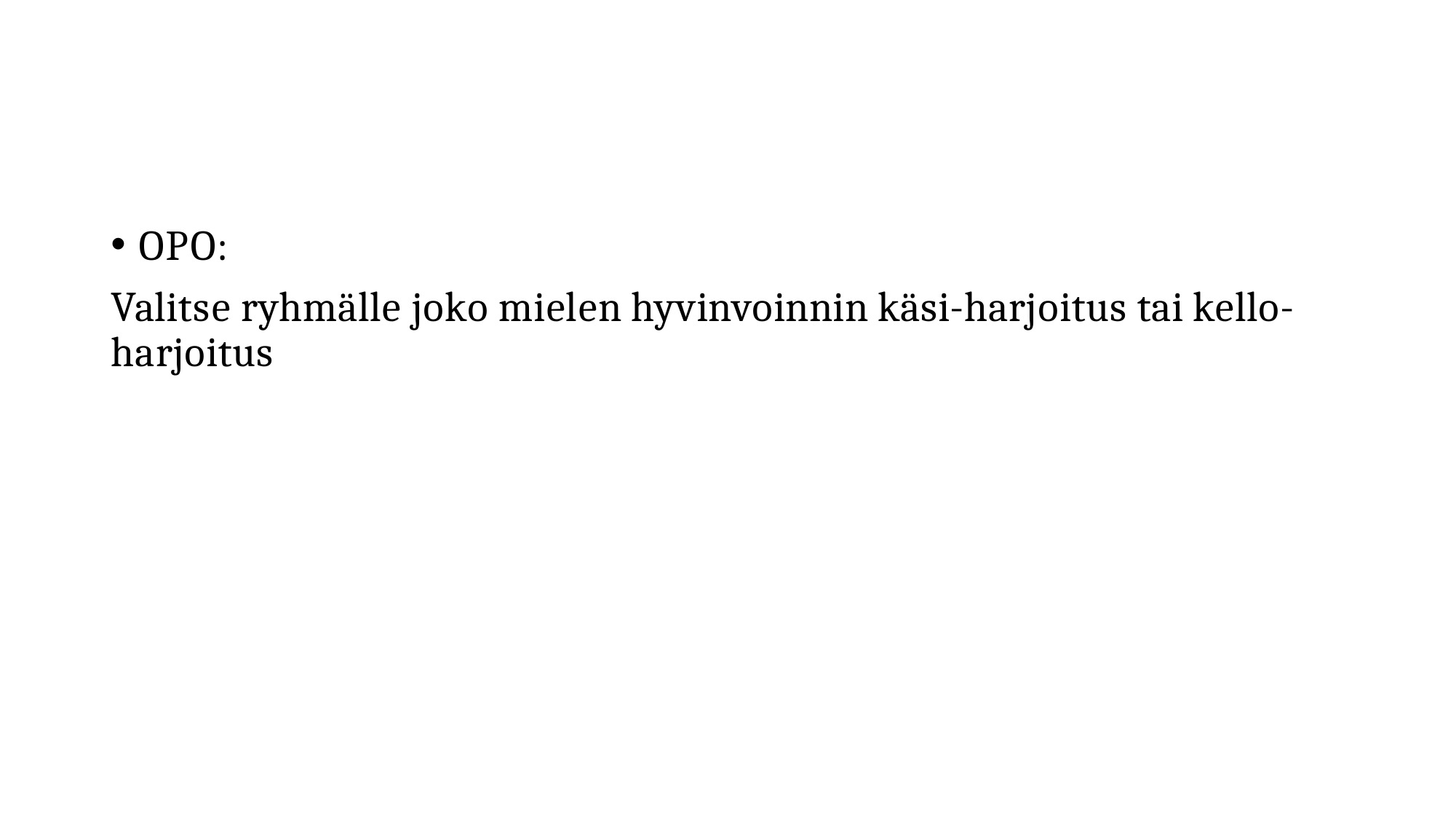

#
OPO:
Valitse ryhmälle joko mielen hyvinvoinnin käsi-harjoitus tai kello-harjoitus